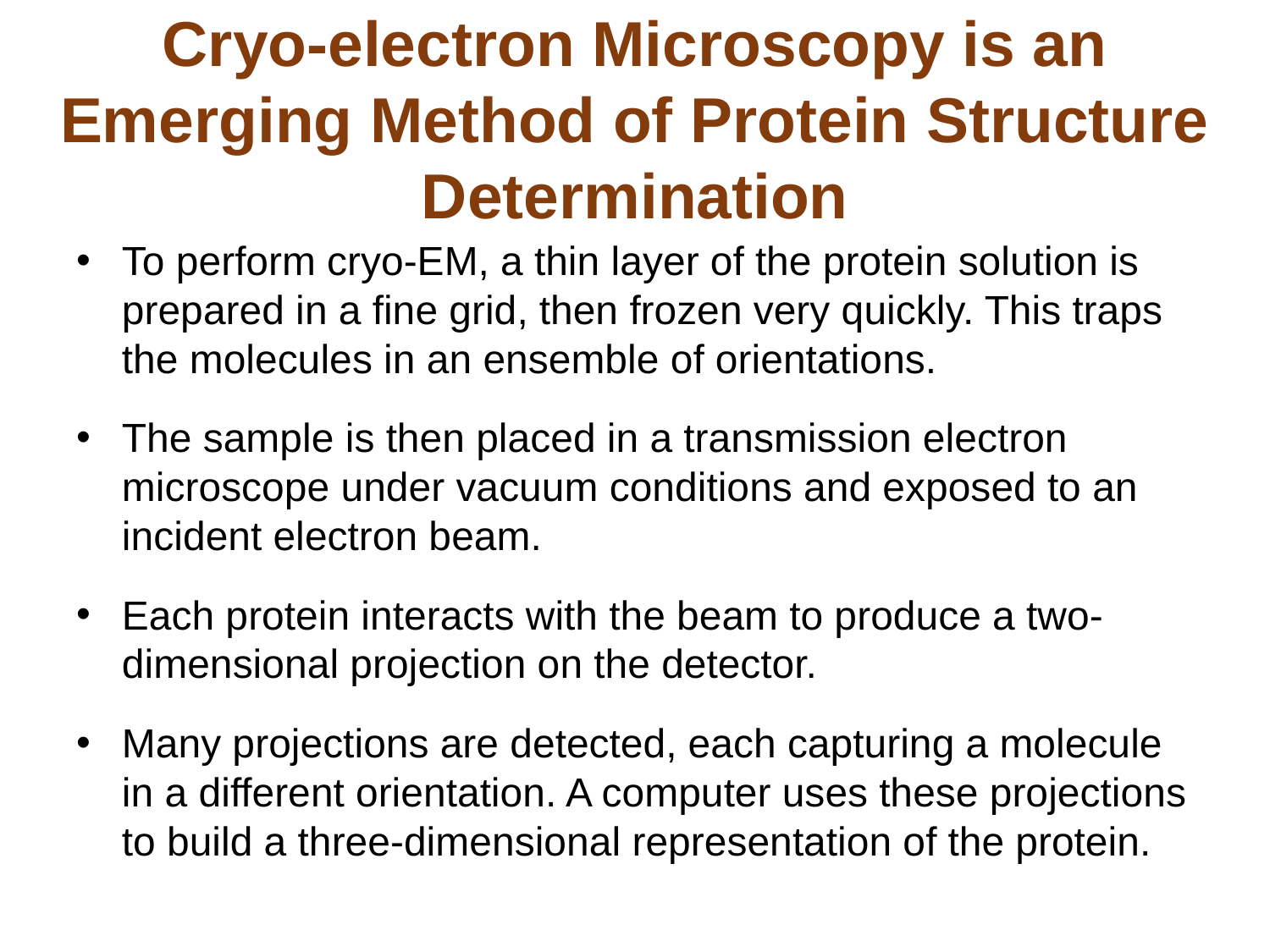

# Cryo-electron Microscopy is an Emerging Method of Protein Structure Determination
To perform cryo-EM, a thin layer of the protein solution is prepared in a fine grid, then frozen very quickly. This traps the molecules in an ensemble of orientations.
The sample is then placed in a transmission electron microscope under vacuum conditions and exposed to an incident electron beam.
Each protein interacts with the beam to produce a two-dimensional projection on the detector.
Many projections are detected, each capturing a molecule in a different orientation. A computer uses these projections to build a three-dimensional representation of the protein.